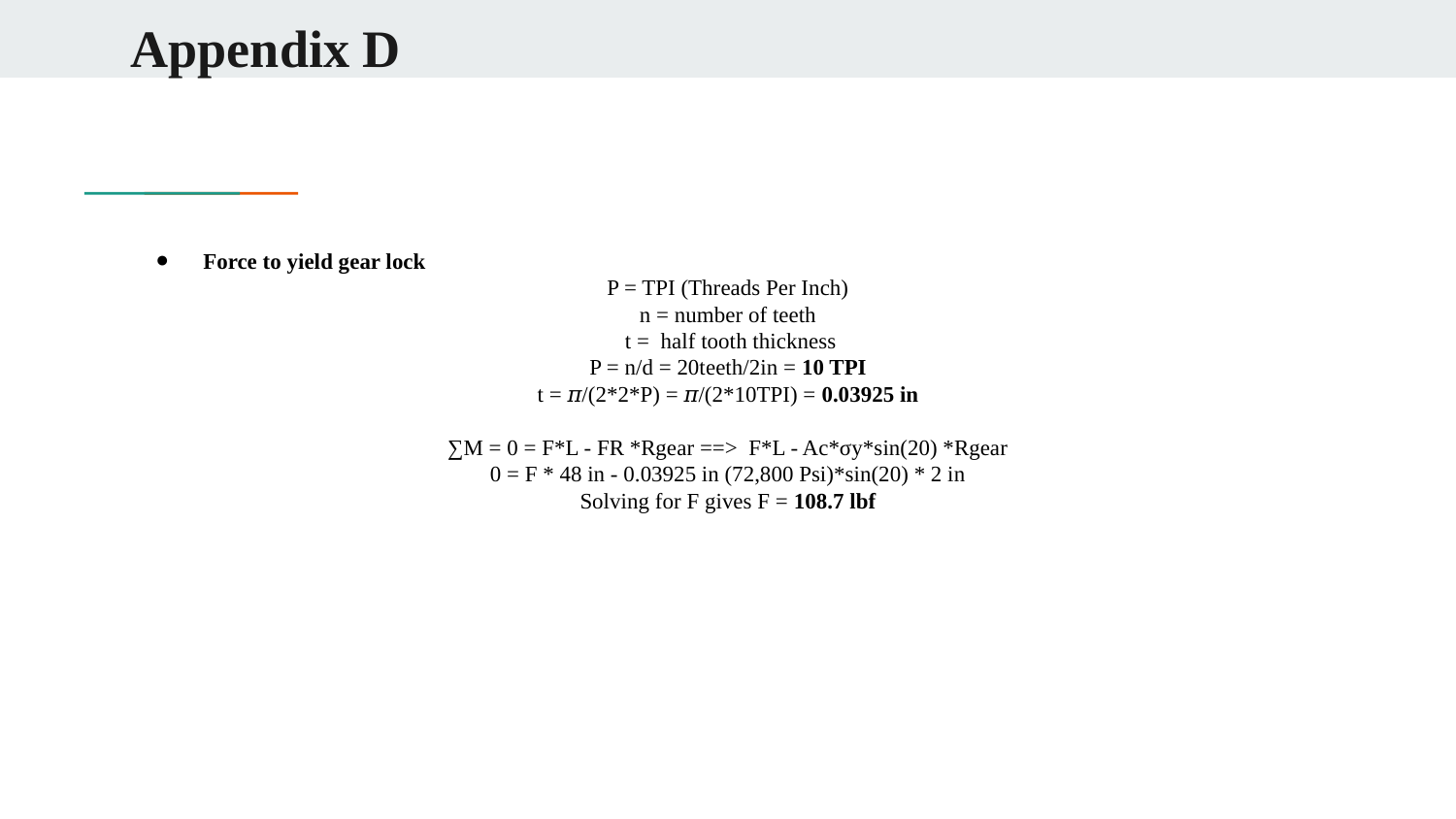

# Appendix D

Force to yield gear lock
P = TPI (Threads Per Inch)
n = number of teeth
 t =  half tooth thickness
P = n/d = 20teeth/2in = 10 TPI
t = 𝜋/(2*2*P) = 𝜋/(2*10TPI) = 0.03925 in

∑M = 0 = F*L - FR *Rgear ==>  F*L - Ac*σy*sin(20) *Rgear
0 = F * 48 in - 0.03925 in (72,800 Psi)*sin(20) * 2 in
Solving for F gives F = 108.7 lbf